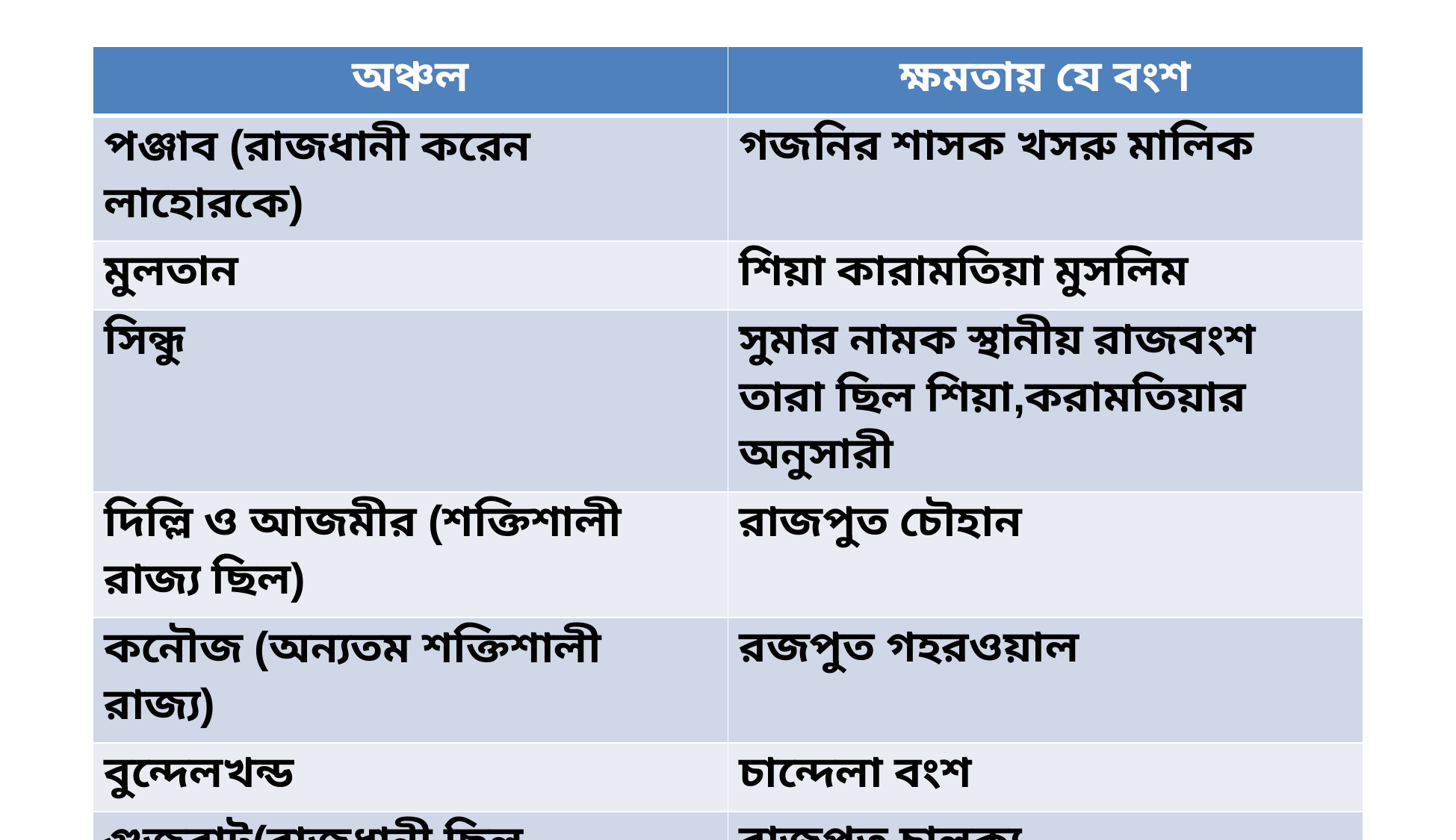

| অঞ্চল | ক্ষমতায় যে বংশ |
| --- | --- |
| পঞ্জাব (রাজধানী করেন লাহোরকে) | গজনির শাসক খসরু মালিক |
| মুলতান | শিয়া কারামতিয়া মুসলিম |
| সিন্ধু | সুমার নামক স্থানীয় রাজবংশ তারা ছিল শিয়া,করামতিয়ার অনুসারী |
| দিল্লি ও আজমীর (শক্তিশালী রাজ্য ছিল) | রাজপুত চৌহান |
| কনৌজ (অন্যতম শক্তিশালী রাজ্য) | রজপুত গহরওয়াল |
| বুন্দেলখন্ড | চান্দেলা বংশ |
| গুজরাট(রাজধানী ছিল আনহিলওয়ার) | রাজপুত চালুক্য |
| বিহার (পাল বংশের শাসনাধীন ছিল) বৌদ্ধ ধর্ম | কর্নাটক থেকে আগত সেন বংশ |
| বাংলা ( বিজয় সেন,বল্লাল সেন, খ্যতিমান ) | ঘুরির সময় লক্ষন সেন শাসক ছিল। |